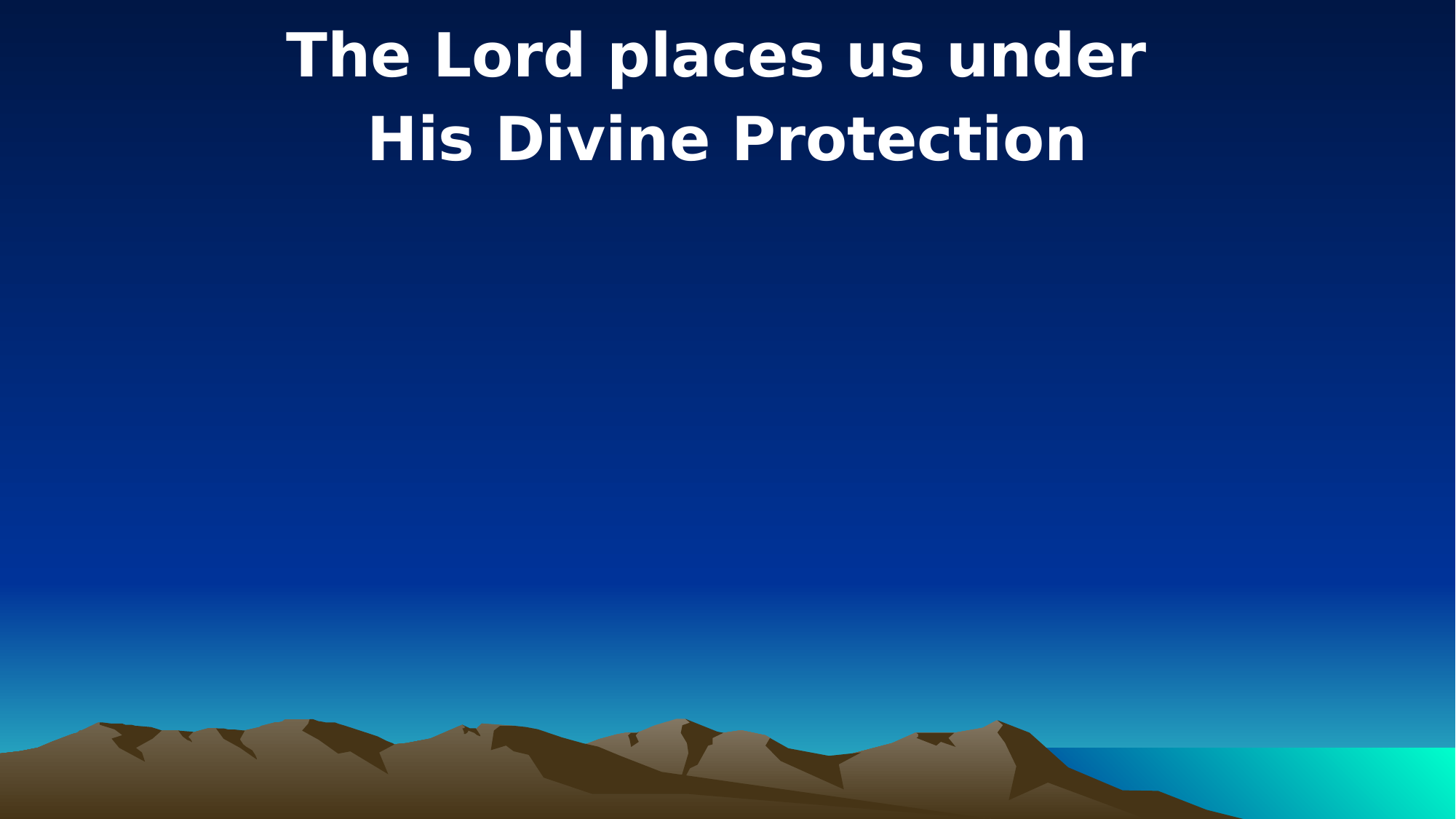

The Lord places us under
His Divine Protection